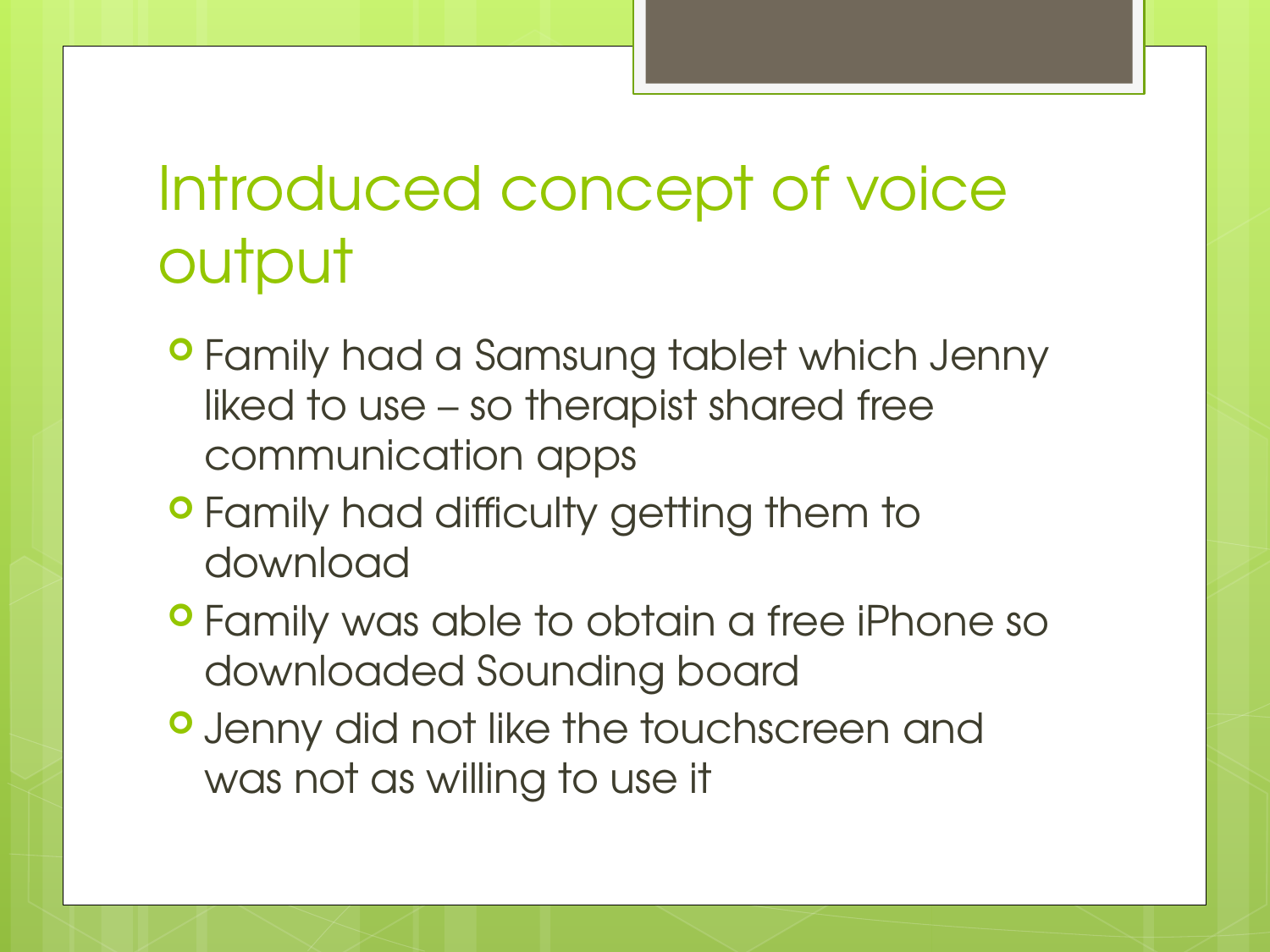

# Introduced concept of voice output
Family had a Samsung tablet which Jenny liked to use – so therapist shared free communication apps
Family had difficulty getting them to download
Family was able to obtain a free iPhone so downloaded Sounding board
Jenny did not like the touchscreen and was not as willing to use it